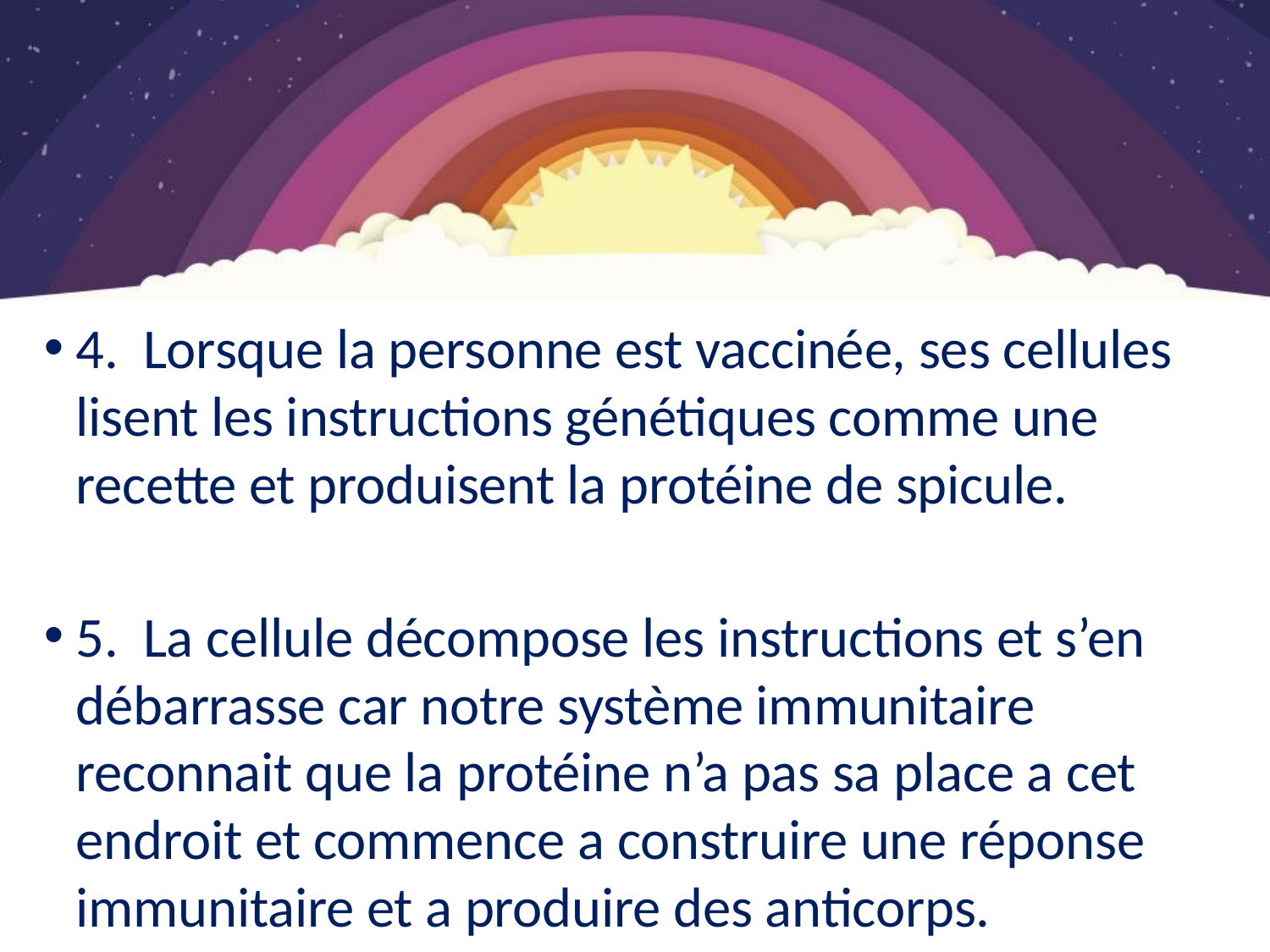

# Vaccination COVID-19
4.  Lorsque la personne est vaccinée, ses cellules lisent les instructions génétiques comme une recette et produisent la protéine de spicule.

5.  La cellule décompose les instructions et s’en débarrasse car notre système immunitaire reconnait que la protéine n’a pas sa place a cet endroit et commence a construire une réponse immunitaire et a produire des anticorps.